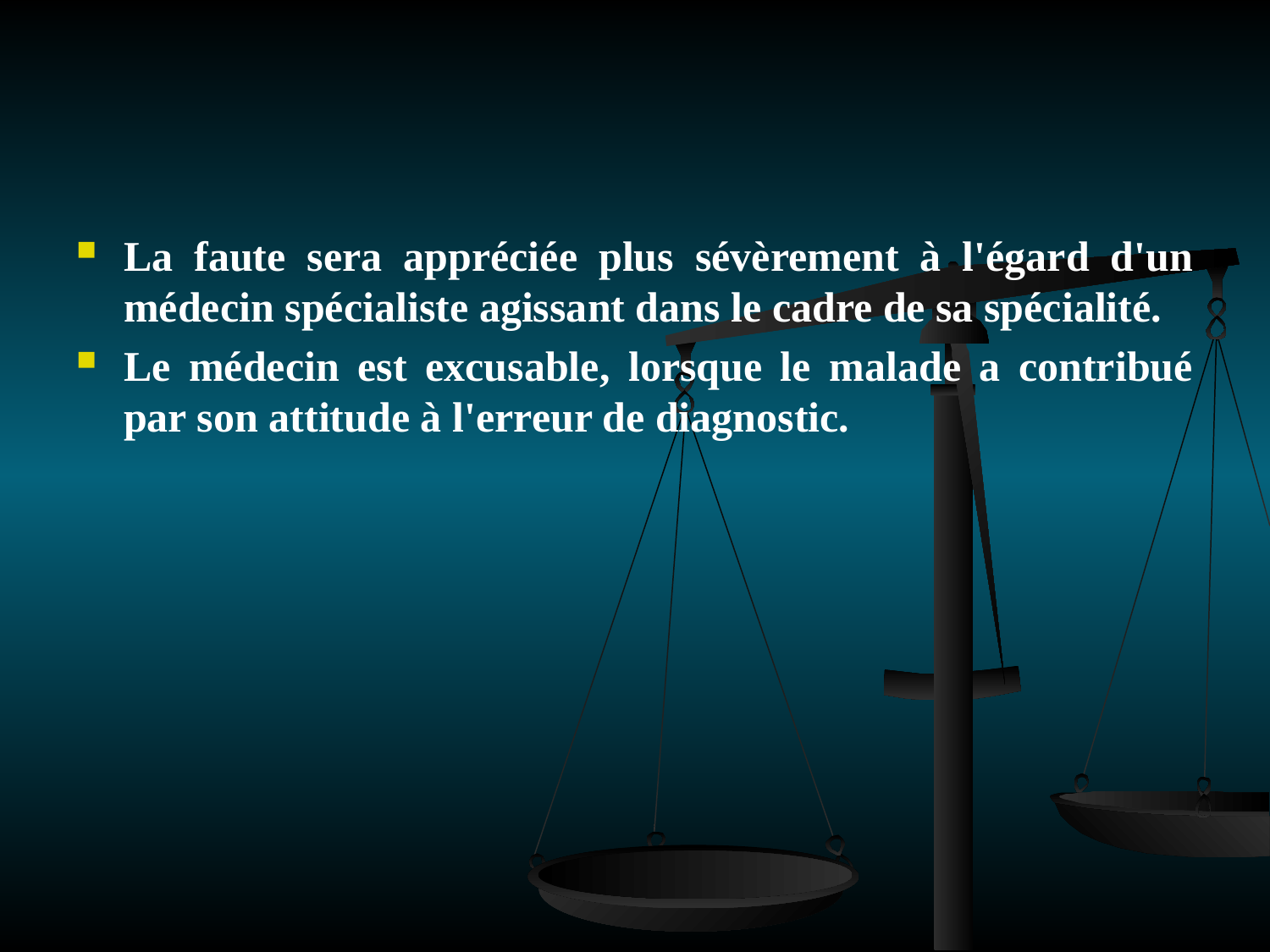

La faute sera appréciée plus sévèrement à l'égard d'un médecin spécialiste agissant dans le cadre de sa spécialité.
Le médecin est excusable, lorsque le malade a contribué par son attitude à l'erreur de diagnostic.